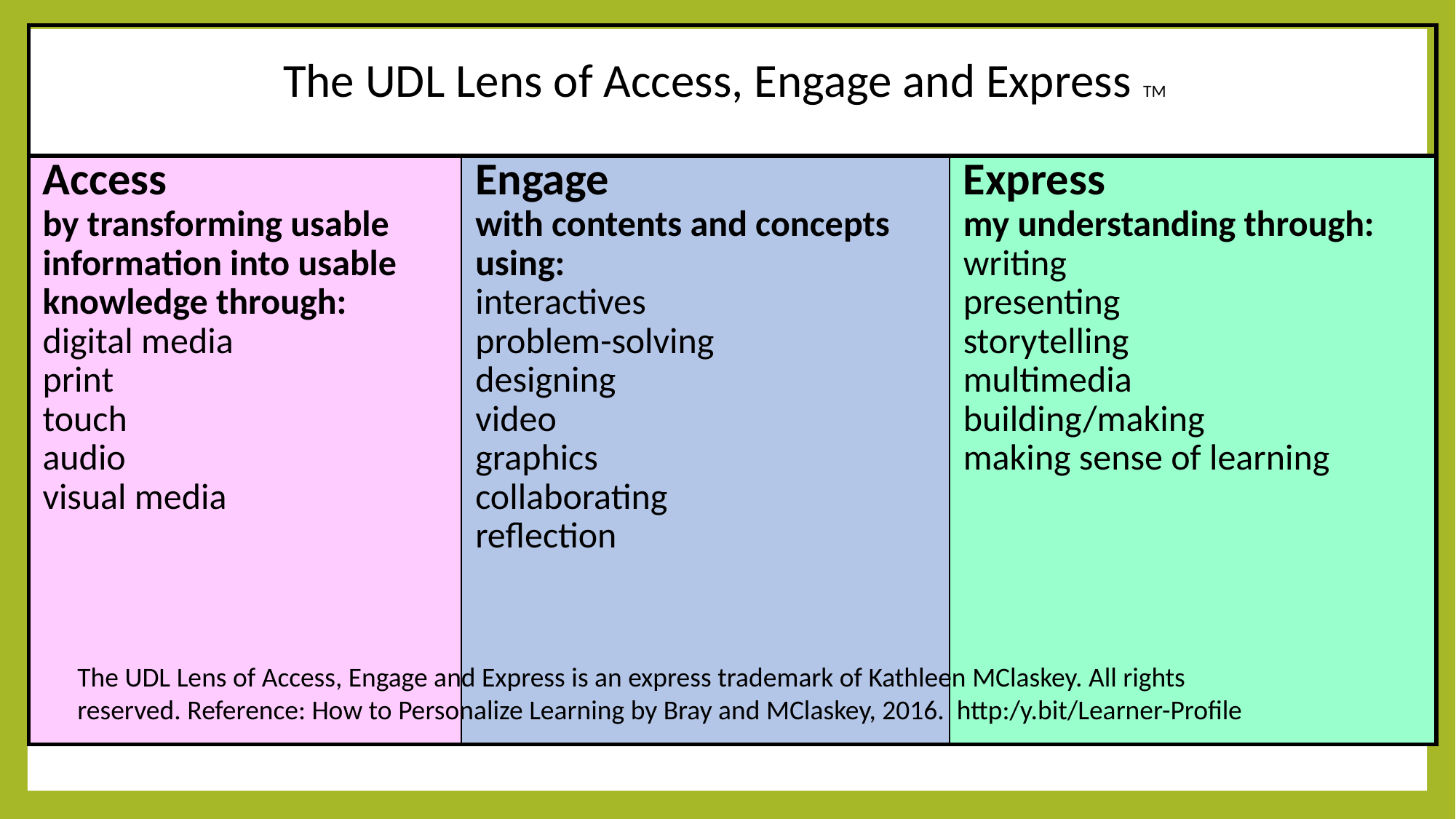

|  |  |  |
| --- | --- | --- |
| Access by transforming usable information into usable knowledge through: digital media print touch audio visual media | Engage with contents and concepts using: interactives problem-solving designing video graphics collaborating reflection | Express my understanding through: writing presenting storytelling multimedia building/making making sense of learning |
The UDL Lens of Access, Engage and Express TM
The UDL Lens of Access, Engage and Express is an express trademark of Kathleen MClaskey. All rights reserved. Reference: How to Personalize Learning by Bray and MClaskey, 2016.  http:/y.bit/Learner-Profile